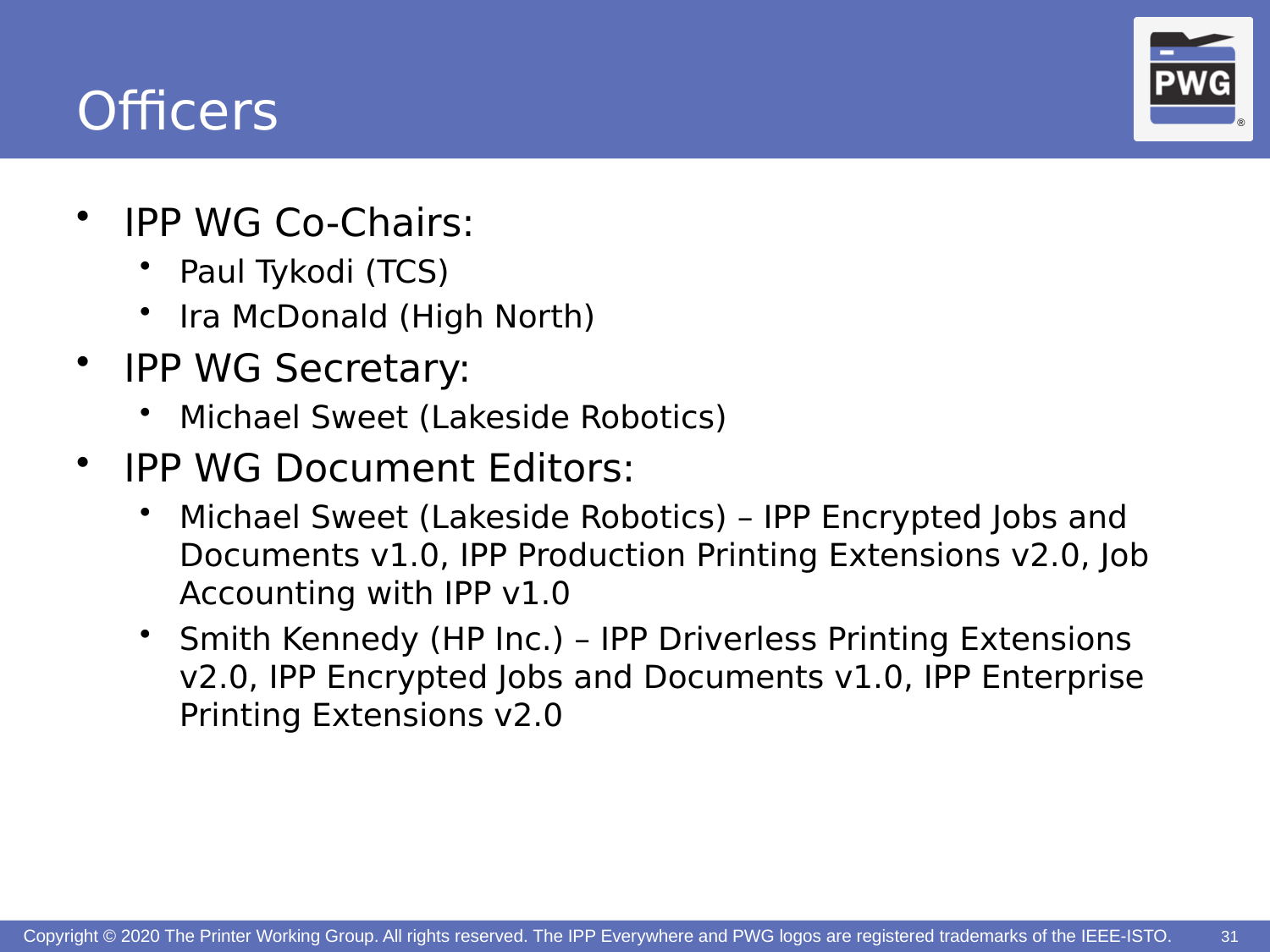

# Officers
IPP WG Co-Chairs:
Paul Tykodi (TCS)
Ira McDonald (High North)
IPP WG Secretary:
Michael Sweet (Lakeside Robotics)
IPP WG Document Editors:
Michael Sweet (Lakeside Robotics) – IPP Encrypted Jobs and Documents v1.0, IPP Production Printing Extensions v2.0, Job Accounting with IPP v1.0
Smith Kennedy (HP Inc.) – IPP Driverless Printing Extensions v2.0, IPP Encrypted Jobs and Documents v1.0, IPP Enterprise Printing Extensions v2.0
31
31